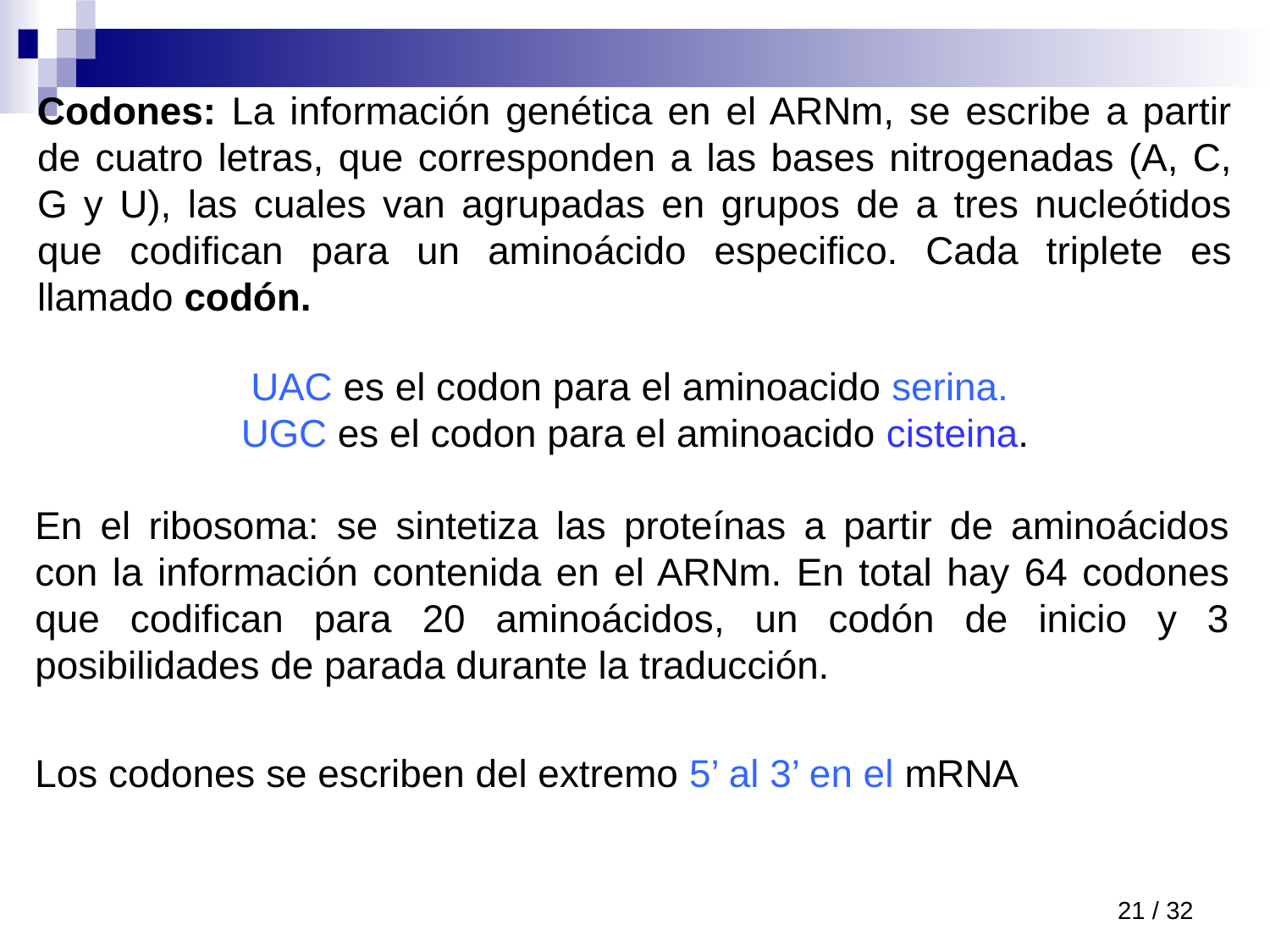

Codones: La información genética en el ARNm, se escribe a partir de cuatro letras, que corresponden a las bases nitrogenadas (A, C, G y U), las cuales van agrupadas en grupos de a tres nucleótidos que codifican para un aminoácido especifico. Cada triplete es llamado codón.
UAC es el codon para el aminoacido serina.
UGC es el codon para el aminoacido cisteina.
En el ribosoma: se sintetiza las proteínas a partir de aminoácidos con la información contenida en el ARNm. En total hay 64 codones que codifican para 20 aminoácidos, un codón de inicio y 3 posibilidades de parada durante la traducción.

Los codones se escriben del extremo 5’ al 3’ en el mRNA
21 / 32